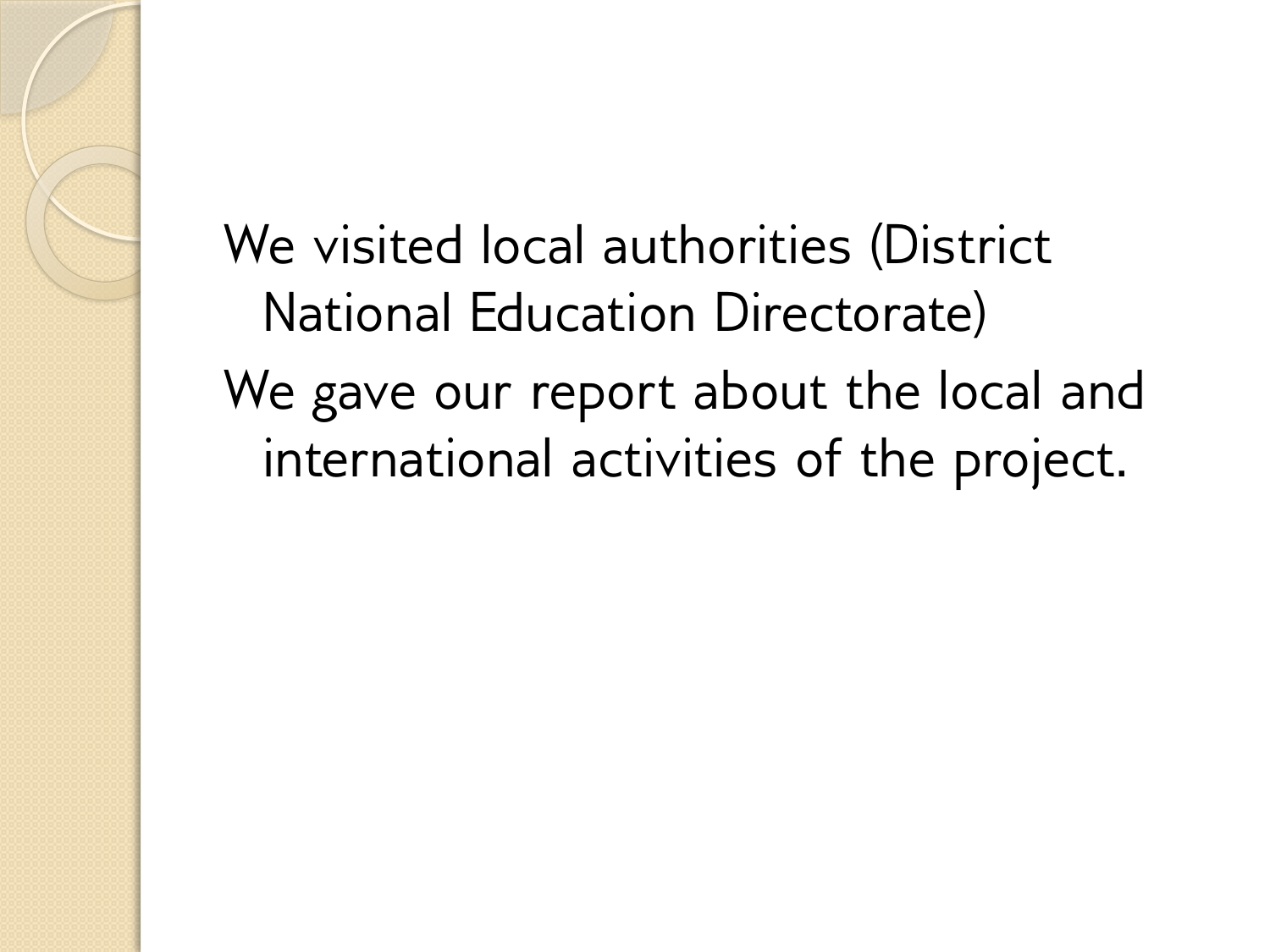

We visited local authorities (District National Education Directorate)
We gave our report about the local and international activities of the project.